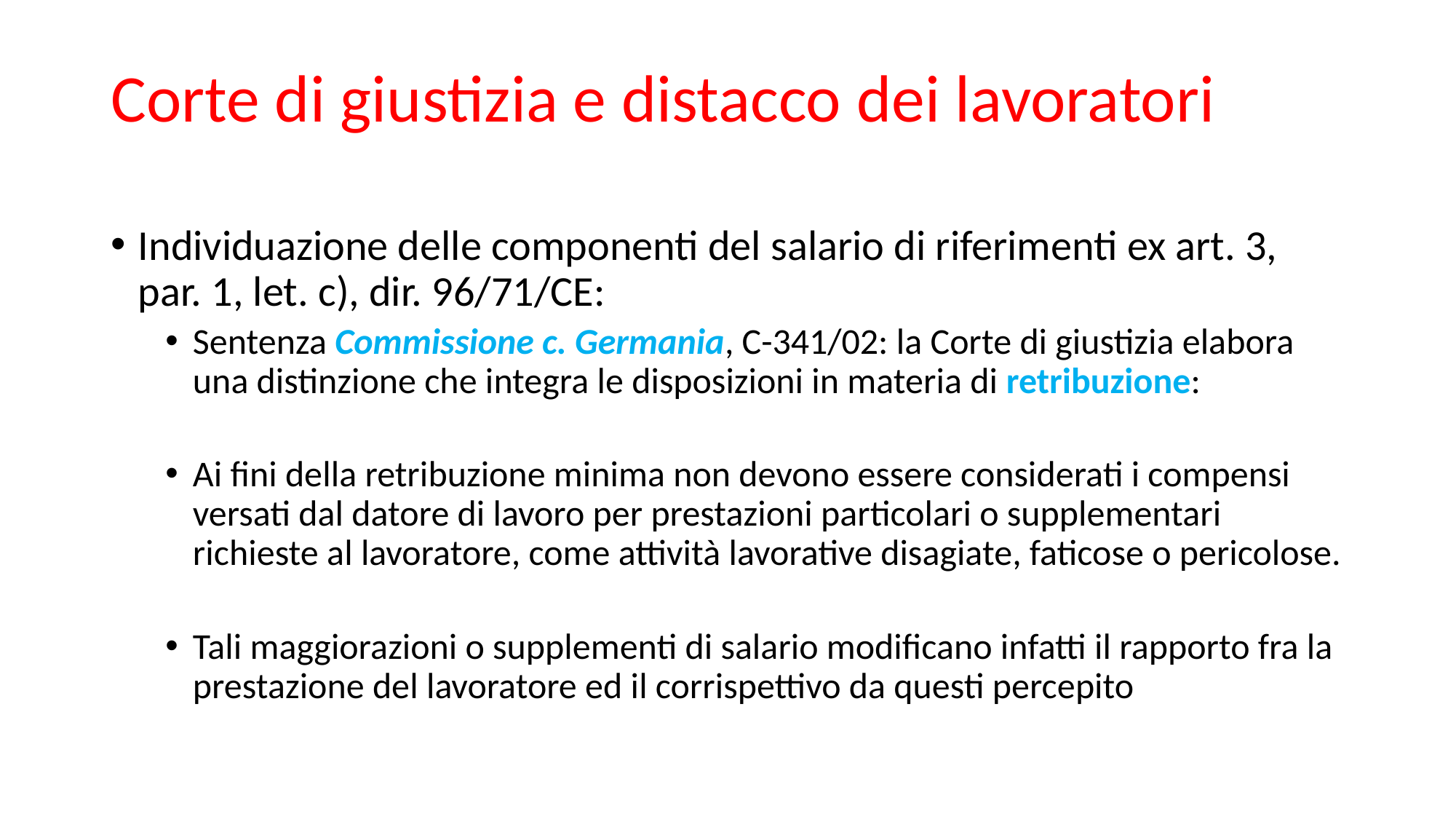

# Corte di giustizia e distacco dei lavoratori
Individuazione delle componenti del salario di riferimenti ex art. 3, par. 1, let. c), dir. 96/71/CE:
Sentenza Commissione c. Germania, C-341/02: la Corte di giustizia elabora una distinzione che integra le disposizioni in materia di retribuzione:

Ai fini della retribuzione minima non devono essere considerati i compensi versati dal datore di lavoro per prestazioni particolari o supplementari richieste al lavoratore, come attività lavorative disagiate, faticose o pericolose.

Tali maggiorazioni o supplementi di salario modificano infatti il rapporto fra la prestazione del lavoratore ed il corrispettivo da questi percepito